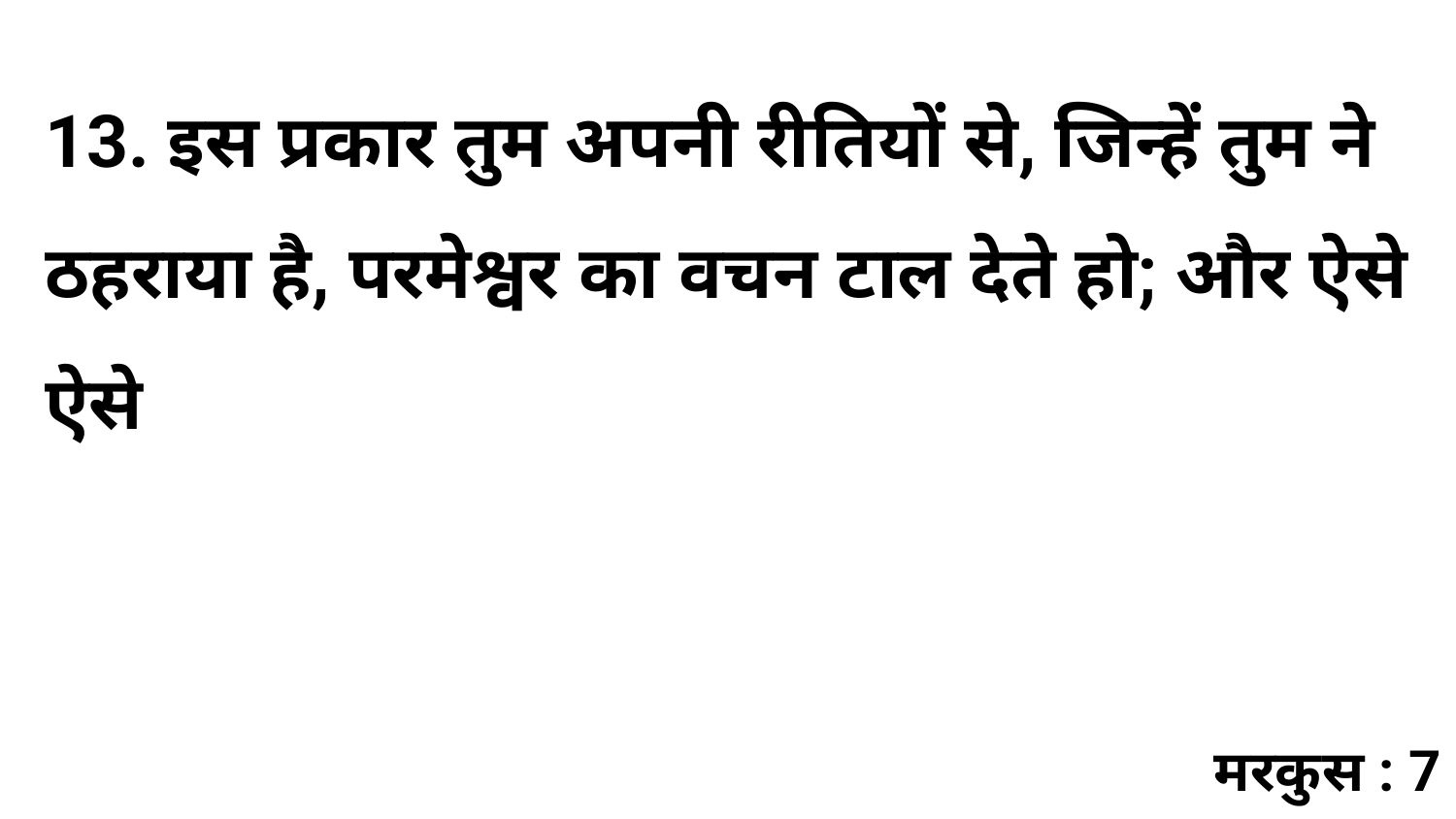

13. इस प्रकार तुम अपनी रीतियों से, जिन्हें तुम ने ठहराया है, परमेश्वर का वचन टाल देते हो; और ऐसे ऐसे
मरकुस : 7